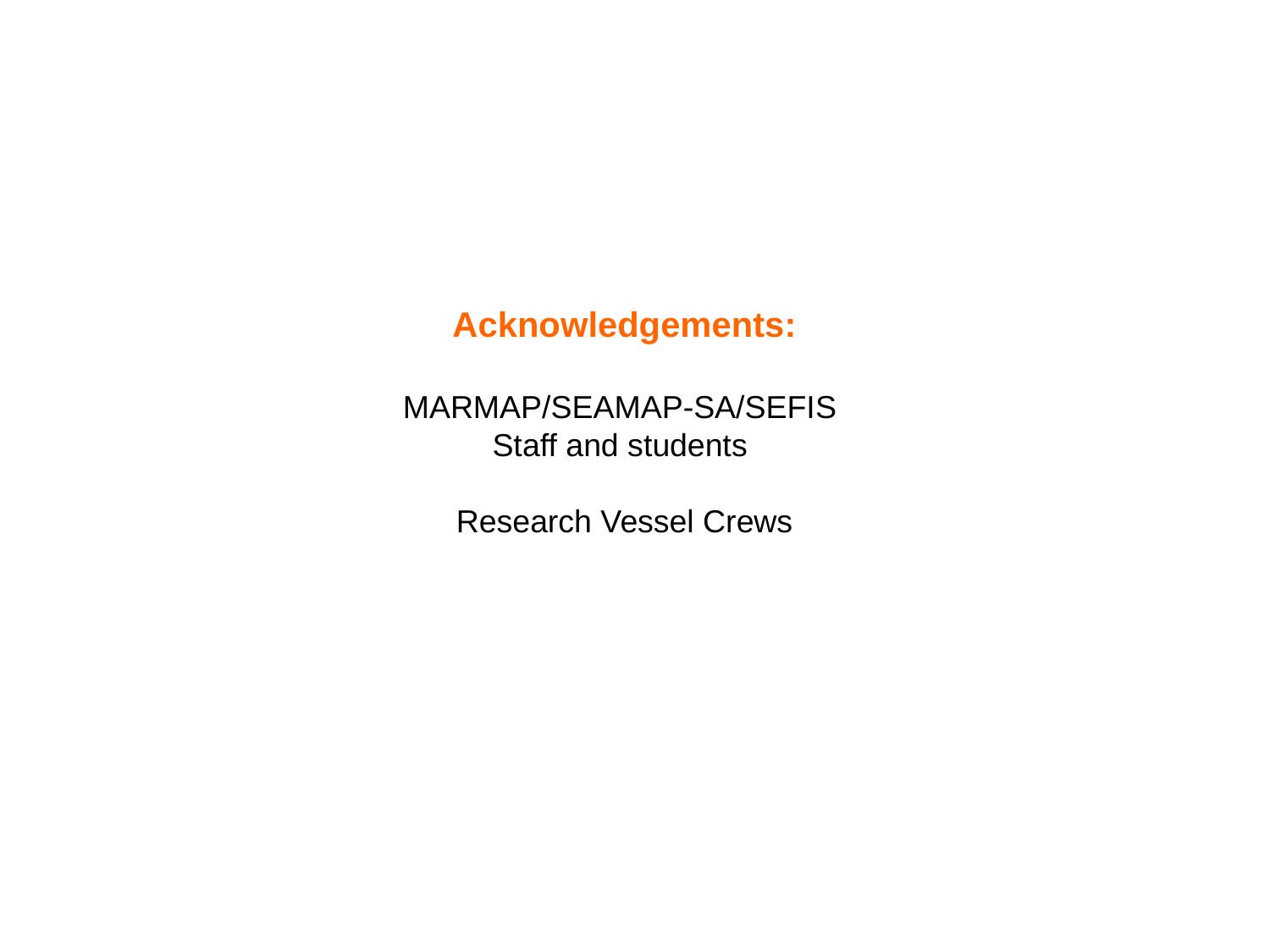

Acknowledgements:

MARMAP/SEAMAP-SA/SEFIS
Staff and students

Research Vessel Crews